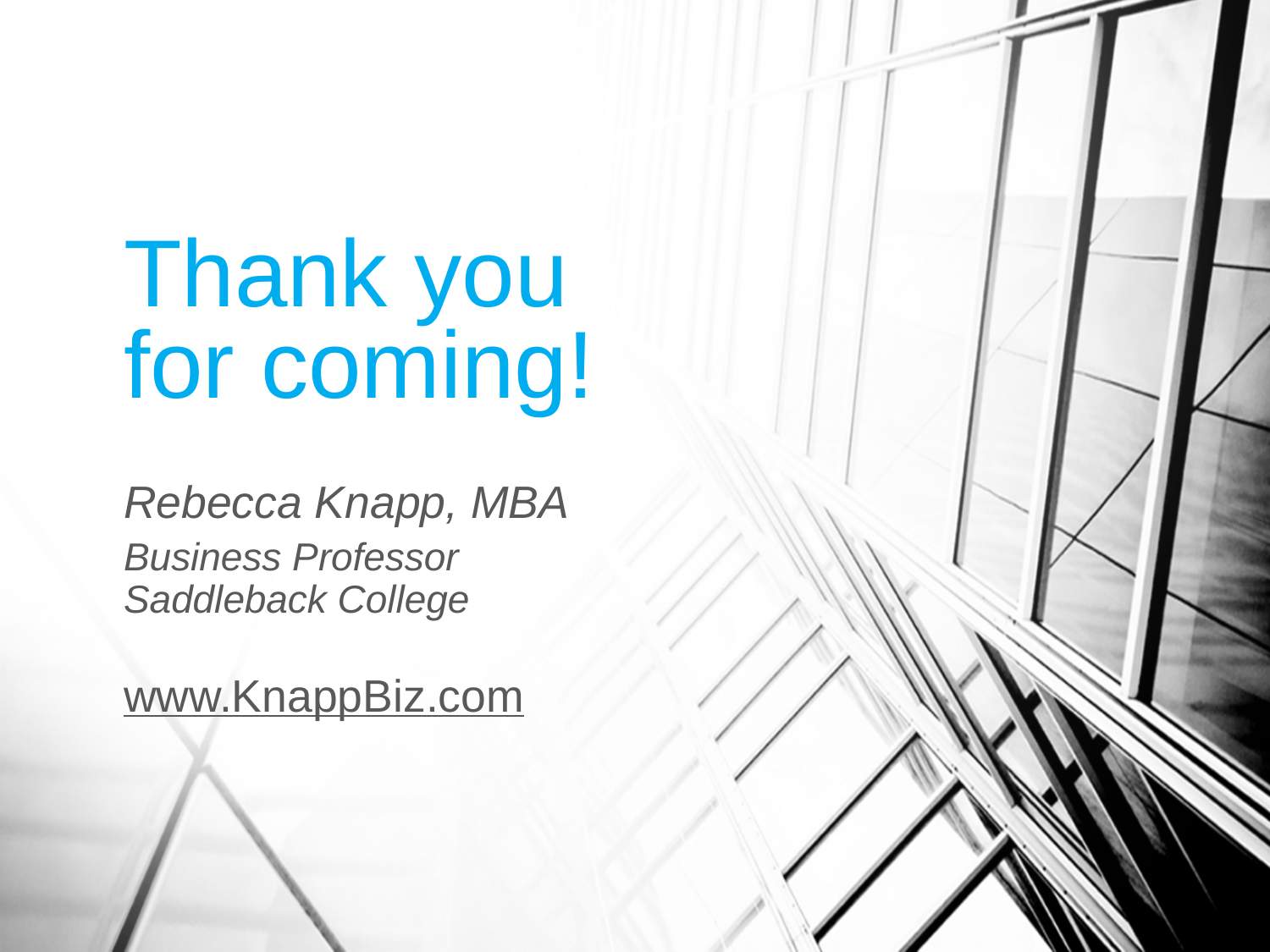

# Thank you for coming!
Rebecca Knapp, MBA
Business Professor
Saddleback College
www.KnappBiz.com